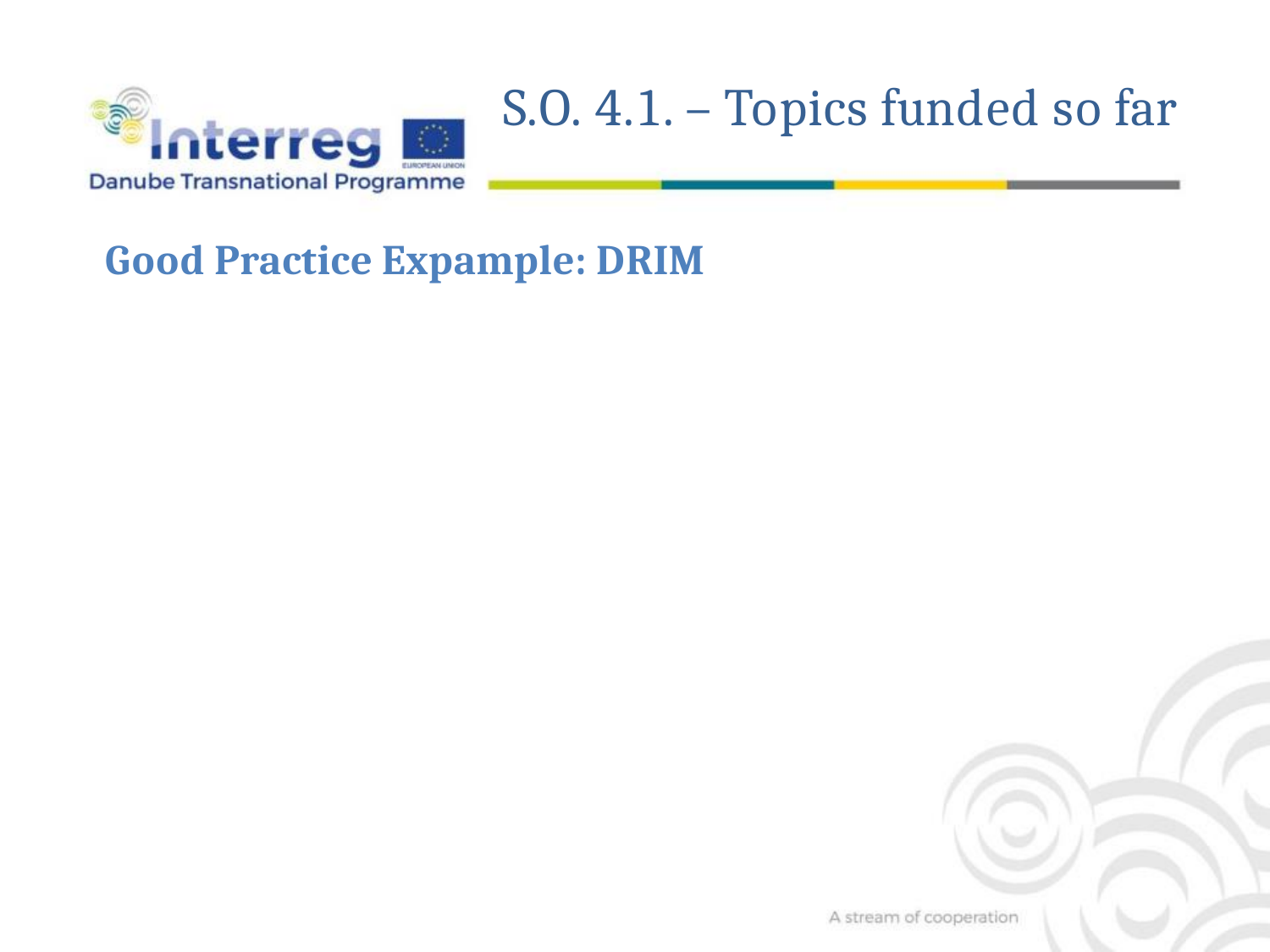

S.O. 4.1. – Topics funded so far

Good Practice Expample: DRIM